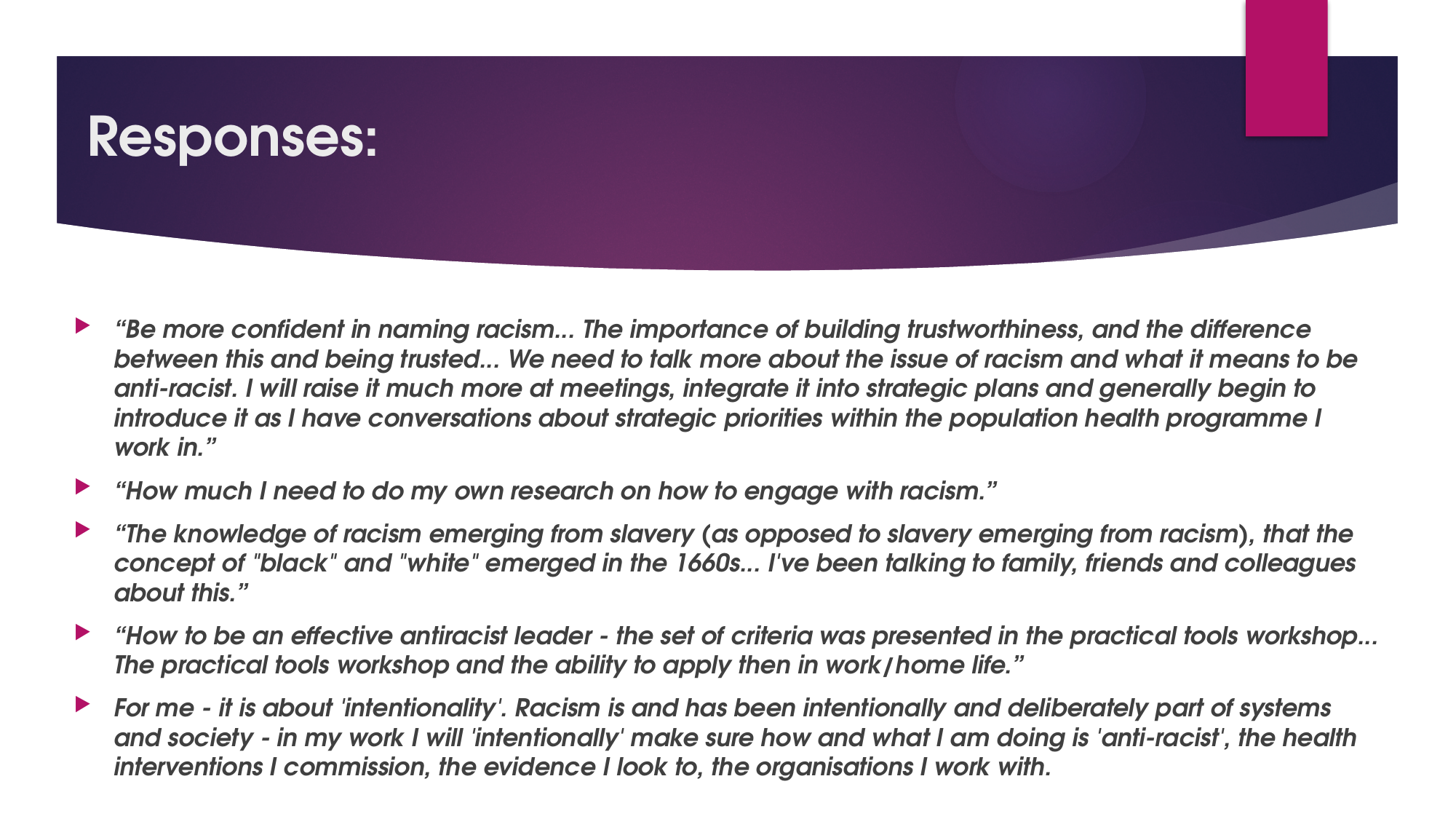

# Responses:
“Be more confident in naming racism... The importance of building trustworthiness, and the difference between this and being trusted... We need to talk more about the issue of racism and what it means to be anti-racist. I will raise it much more at meetings, integrate it into strategic plans and generally begin to introduce it as I have conversations about strategic priorities within the population health programme I work in.”
“How much I need to do my own research on how to engage with racism.”
“The knowledge of racism emerging from slavery (as opposed to slavery emerging from racism), that the concept of "black" and "white" emerged in the 1660s... I've been talking to family, friends and colleagues about this.”
“How to be an effective antiracist leader - the set of criteria was presented in the practical tools workshop... The practical tools workshop and the ability to apply then in work/home life.”
For me - it is about 'intentionality'. Racism is and has been intentionally and deliberately part of systems and society - in my work I will 'intentionally' make sure how and what I am doing is 'anti-racist', the health interventions I commission, the evidence I look to, the organisations I work with.